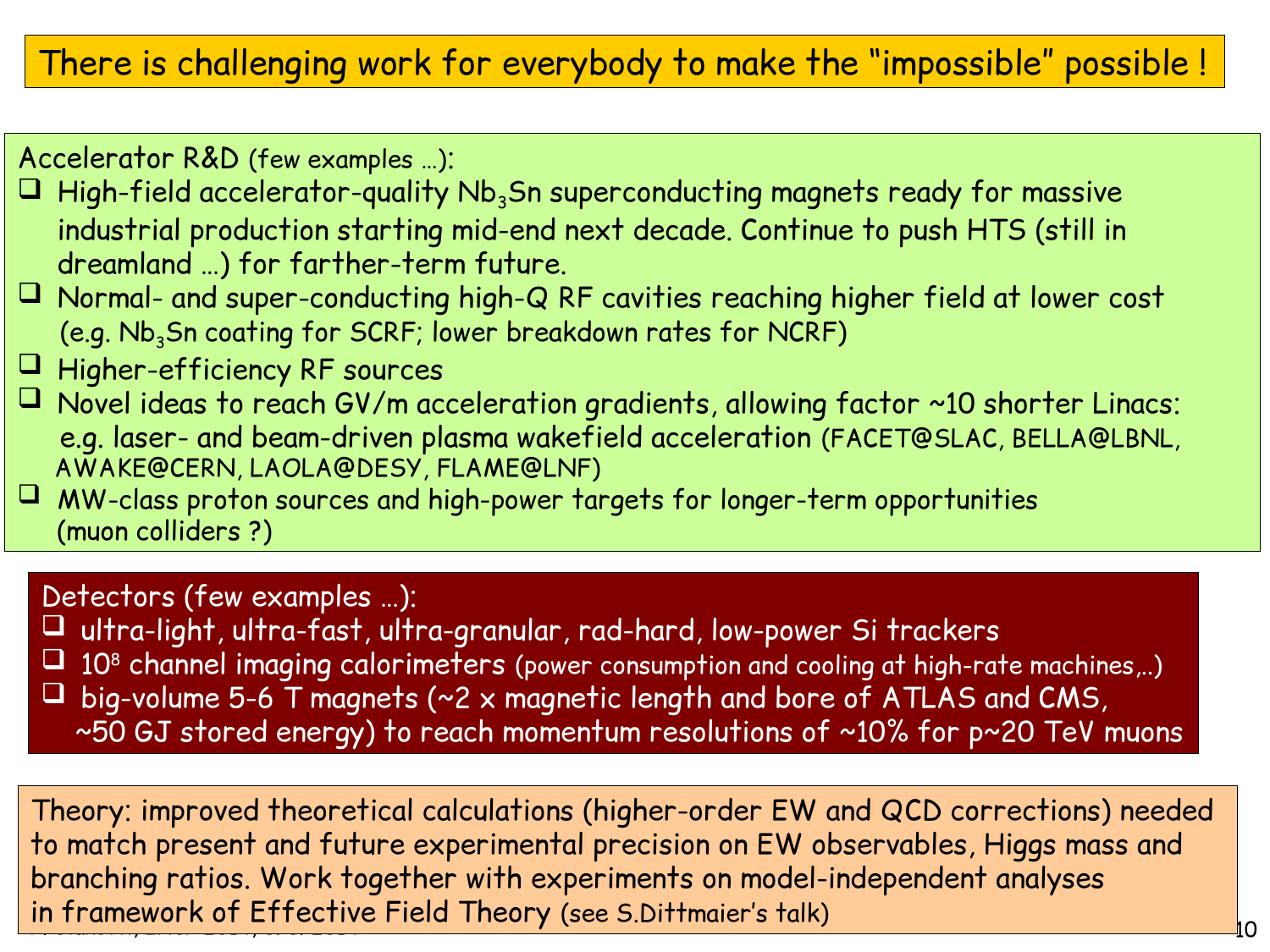

There is challenging work for everybody to make the “impossible” possible !
Accelerator R&D (few examples …):
High-field accelerator-quality Nb3Sn superconducting magnets ready for massive industrial production starting mid-end next decade. Continue to push HTS (still in dreamland …) for farther-term future.
Normal- and super-conducting high-Q RF cavities reaching higher field at lower cost
     (e.g. Nb3Sn coating for SCRF; lower breakdown rates for NCRF)
Higher-efficiency RF sources
Novel ideas to reach GV/m acceleration gradients, allowing factor ~10 shorter Linacs:
     e.g. laser- and beam-driven plasma wakefield acceleration (FACET@SLAC, BELLA@LBNL,
     AWAKE@CERN, LAOLA@DESY, FLAME@LNF)
MW-class proton sources and high-power targets for longer-term opportunities
     (muon colliders ?)
Detectors (few examples …):
ultra-light, ultra-fast, ultra-granular, rad-hard, low-power Si trackers
108 channel imaging calorimeters (power consumption and cooling at high-rate machines,..)
big-volume 5-6 T magnets (~2 x magnetic length and bore of ATLAS and CMS,
    ~50 GJ stored energy) to reach momentum resolutions of ~10% for p~20 TeV muons
Theory: improved theoretical calculations (higher-order EW and QCD corrections) needed
to match present and future experimental precision on EW observables, Higgs mass and
branching ratios. Work together with experiments on model-independent analyses
in framework of Effective Field Theory (see S.Dittmaier’s talk)

10